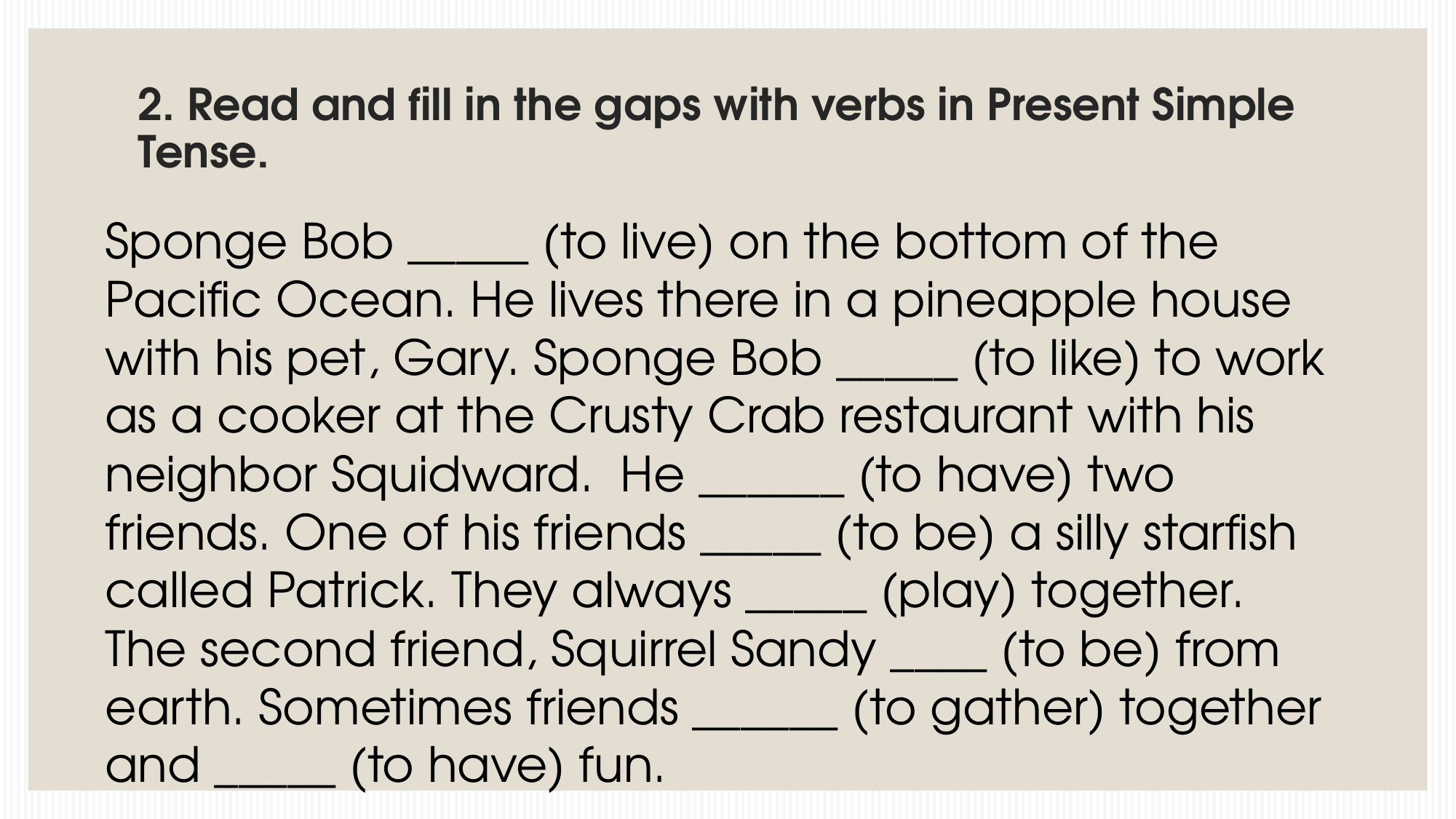

# 2. Read and fill in the gaps with verbs in Present Simple Tense.
Sponge Bob _____ (to live) on the bottom of the Pacific Ocean. He lives there in a pineapple house with his pet, Gary. Sponge Bob _____ (to like) to work as a cooker at the Crusty Crab restaurant with his neighbor Squidward.  He ______ (to have) two friends. One of his friends _____ (to be) a silly starfish called Patrick. They always _____ (play) together.  The second friend, Squirrel Sandy ____ (to be) from earth. Sometimes friends ______ (to gather) together and _____ (to have) fun.